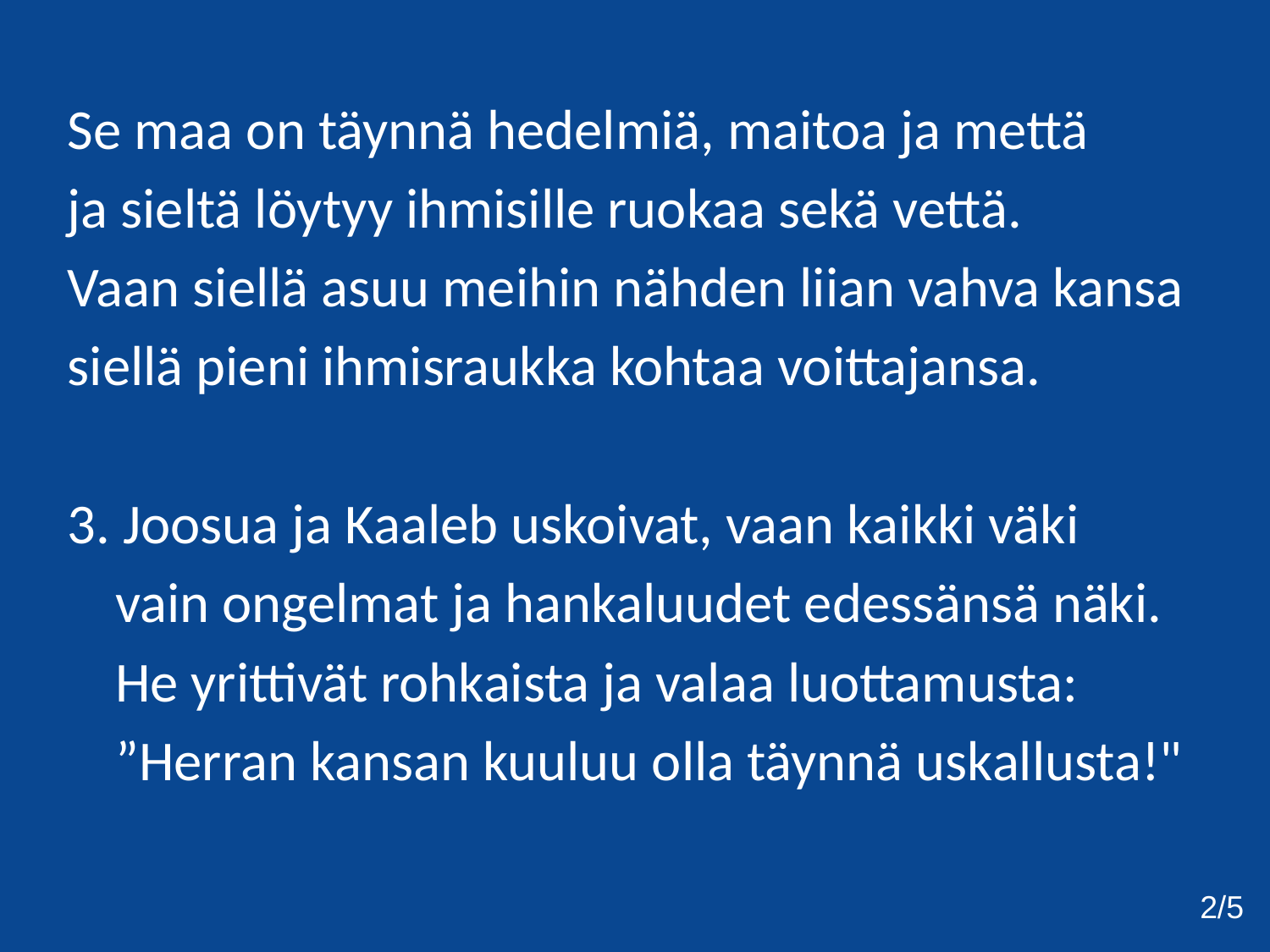

Se maa on täynnä hedelmiä, maitoa ja mettä
ja sieltä löytyy ihmisille ruokaa sekä vettä.
Vaan siellä asuu meihin nähden liian vahva kansa
siellä pieni ihmisraukka kohtaa voittajansa.

3. Joosua ja Kaaleb uskoivat, vaan kaikki väki
	vain ongelmat ja hankaluudet edessänsä näki.
	He yrittivät rohkaista ja valaa luottamusta:
	”Herran kansan kuuluu olla täynnä uskallusta!"
2/5